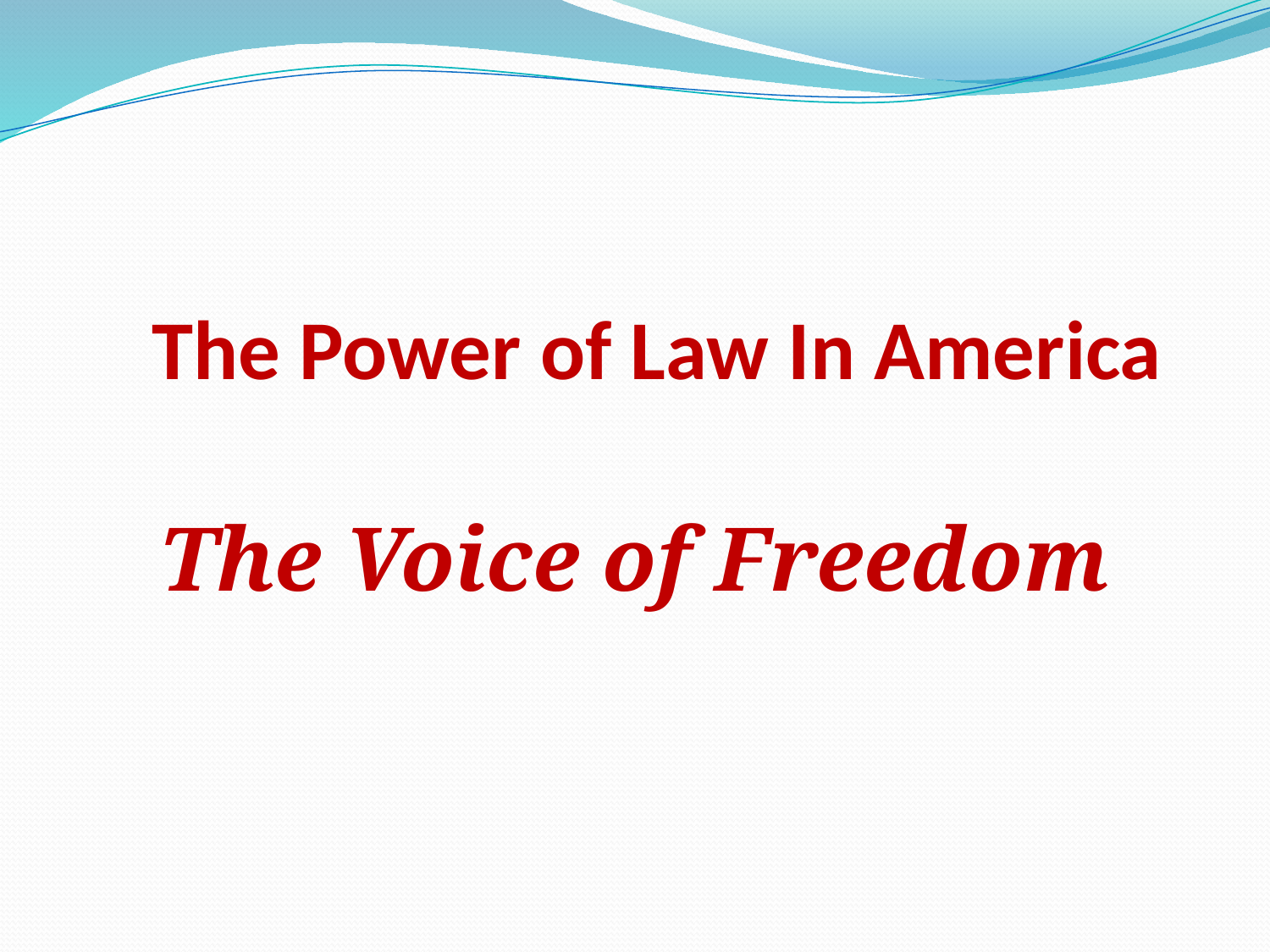

# The Power of Law In America
The Voice of Freedom